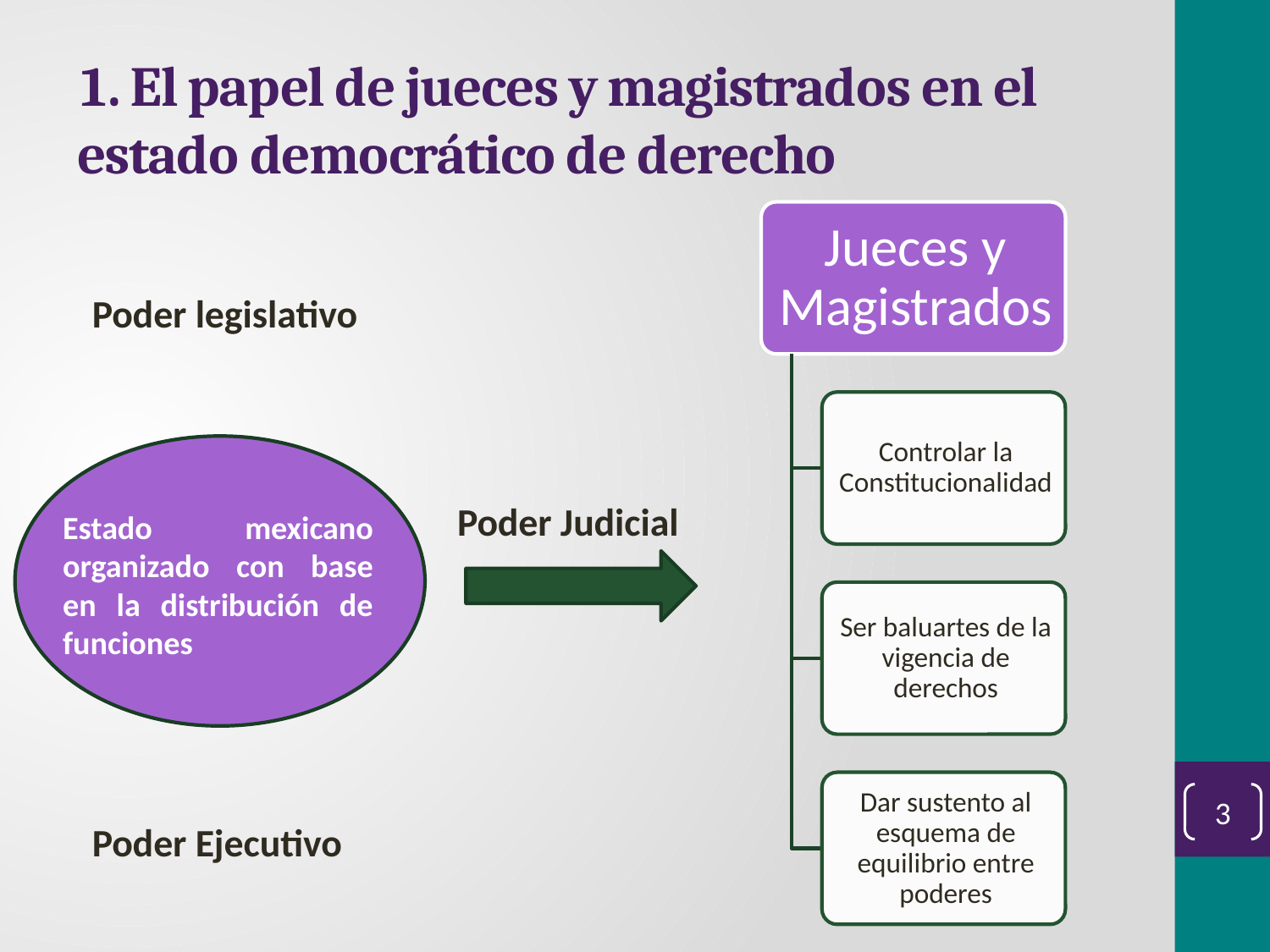

# 1. El papel de jueces y magistrados en el estado democrático de derecho
Jueces y Magistrados
Controlar la Constitucionalidad
Ser baluartes de la vigencia de derechos
Dar sustento al esquema de equilibrio entre poderes
Poder legislativo

Poder Judicial
Estado mexicano organizado con base en la distribución de funciones

3
Poder Ejecutivo